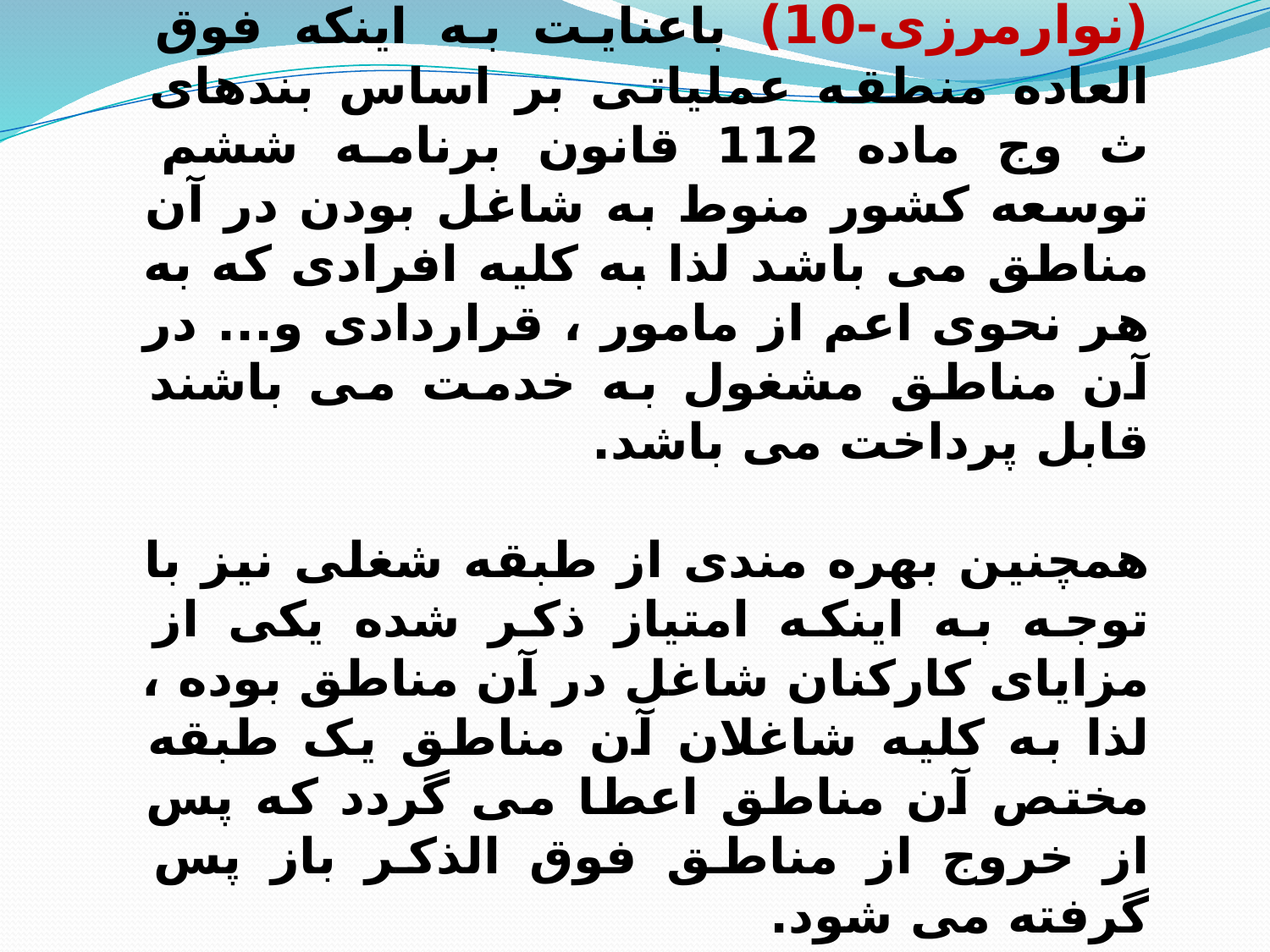

(نوارمرزی-10) باعنایت به اینکه فوق العاده منطقه عملیاتی بر اساس بندهای ث وج ماده 112 قانون برنامه ششم توسعه کشور منوط به شاغل بودن در آن مناطق می باشد لذا به کلیه افرادی که به هر نحوی اعم از مامور ، قراردادی و... در آن مناطق مشغول به خدمت می باشند قابل پرداخت می باشد.

همچنین بهره مندی از طبقه شغلی نیز با توجه به اینکه امتیاز ذکر شده یکی از مزایای کارکنان شاغل در آن مناطق بوده ، لذا به کلیه شاغلان آن مناطق یک طبقه مختص آن مناطق اعطا می گردد که پس از خروج از مناطق فوق الذکر باز پس گرفته می شود.